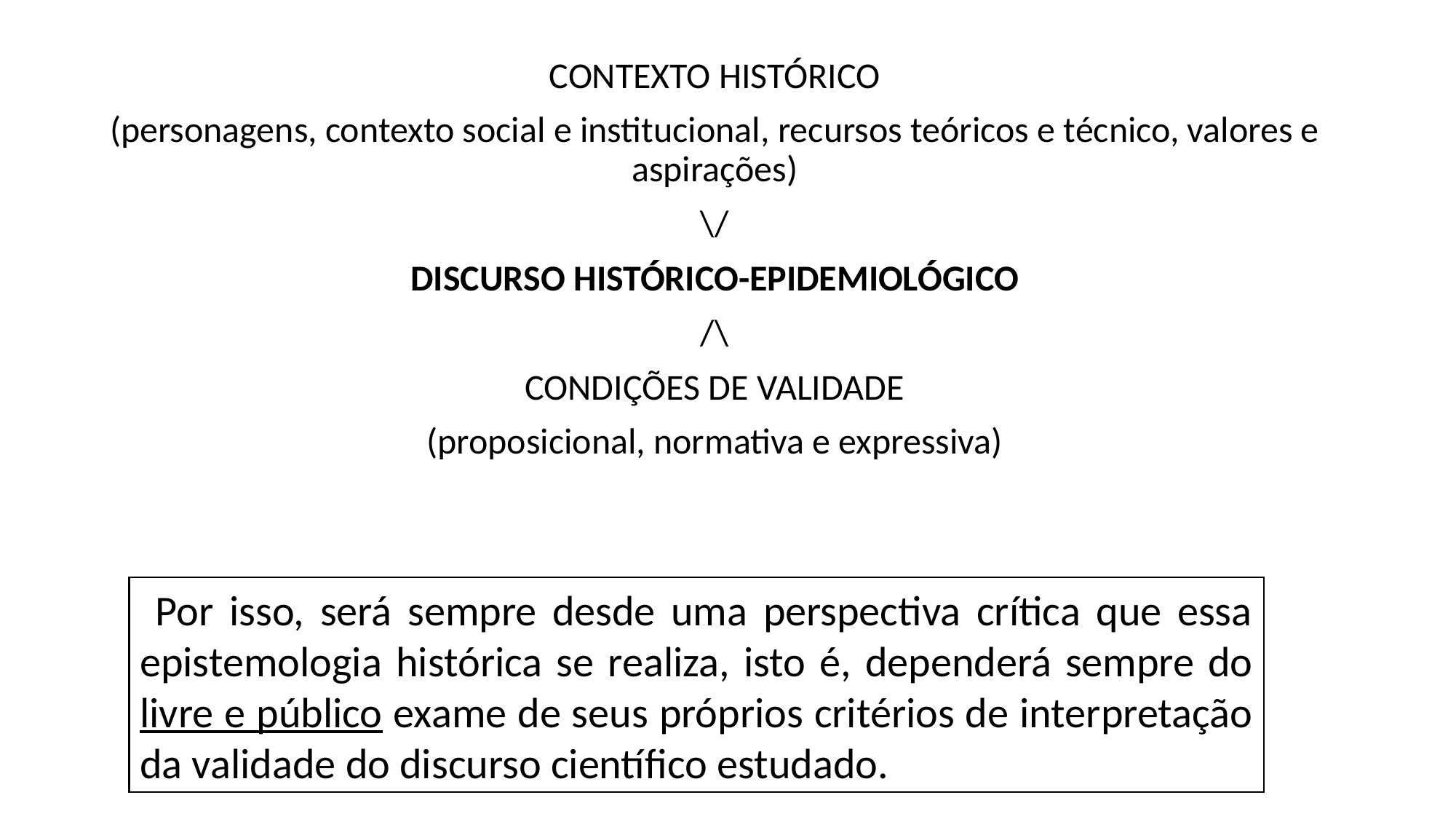

CONTEXTO HISTÓRICO
(personagens, contexto social e institucional, recursos teóricos e técnico, valores e aspirações)
\/
DISCURSO HISTÓRICO-EPIDEMIOLÓGICO
/\
CONDIÇÕES DE VALIDADE
(proposicional, normativa e expressiva)

 Por isso, será sempre desde uma perspectiva crítica que essa epistemologia histórica se realiza, isto é, dependerá sempre do livre e público exame de seus próprios critérios de interpretação da validade do discurso científico estudado.